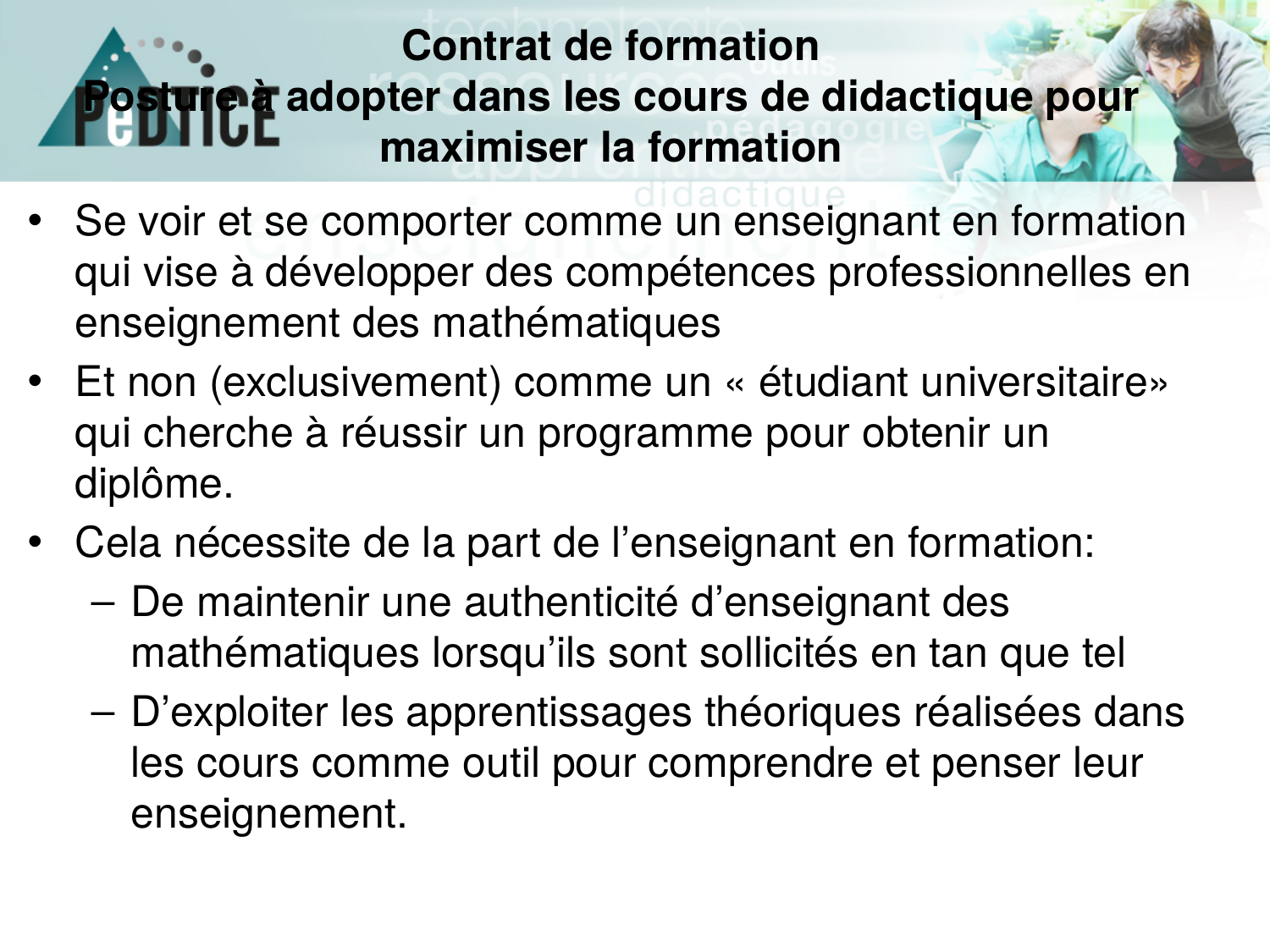

# Contrat de formation Posture à adopter dans les cours de didactique pour maximiser la formation
Se voir et se comporter comme un enseignant en formation  qui vise à développer des compétences professionnelles en enseignement des mathématiques
Et non (exclusivement) comme un « étudiant universitaire» qui cherche à réussir un programme pour obtenir un diplôme.
Cela nécessite de la part de l’enseignant en formation:
De maintenir une authenticité d’enseignant des mathématiques lorsqu’ils sont sollicités en tan que tel
D’exploiter les apprentissages théoriques réalisées dans les cours comme outil pour comprendre et penser leur enseignement.